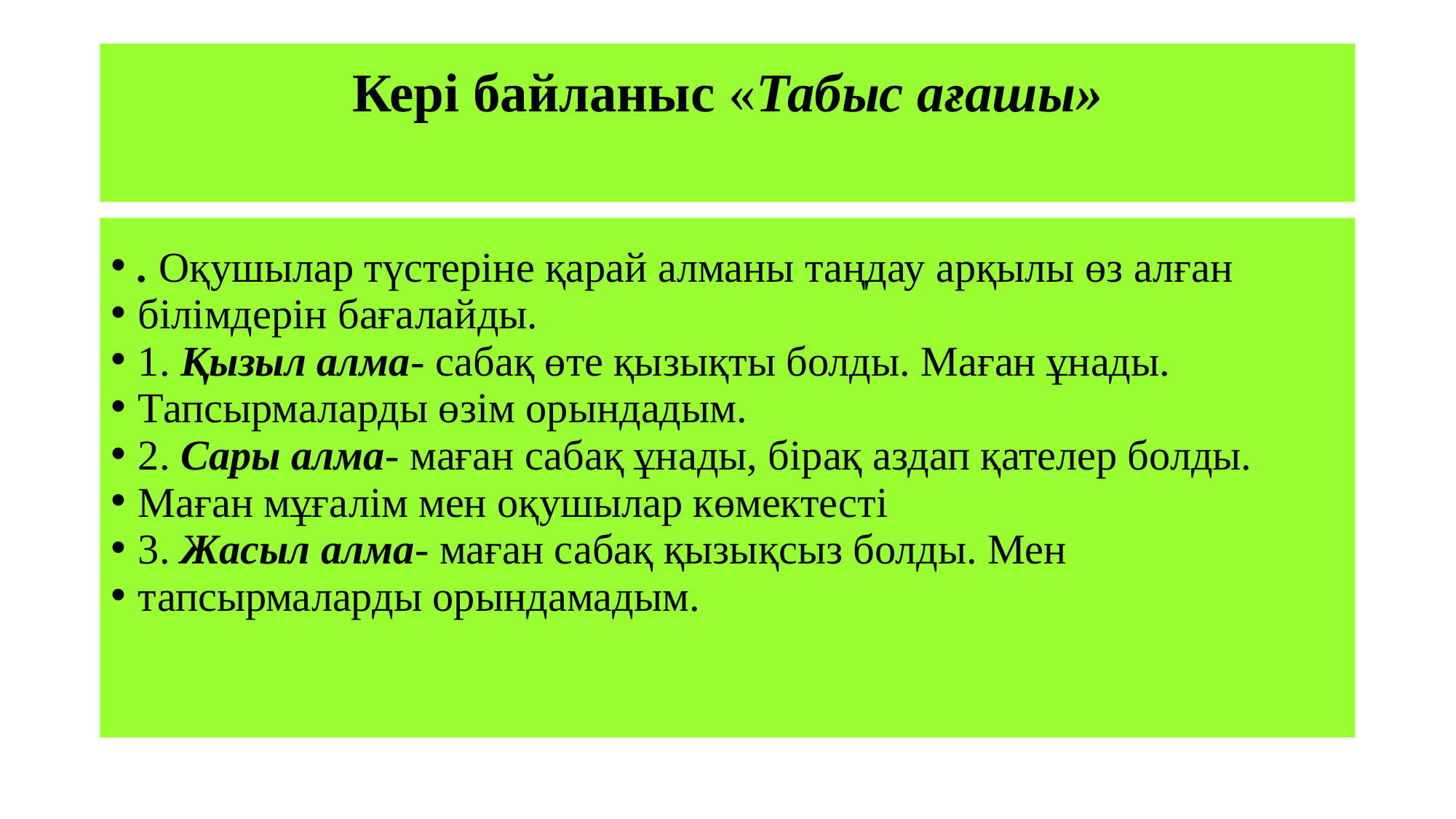

# Кері байланыс «Табыс ағашы»

. Оқушылар түстеріне қарай алманы таңдау арқылы өз алған
білімдерін бағалайды.
1. Қызыл алма- сабақ өте қызықты болды. Маған ұнады.
Тапсырмаларды өзім орындадым.
2. Сары алма- маған сабақ ұнады, бірақ аздап қателер болды.
Маған мұғалім мен оқушылар көмектесті
3. Жасыл алма- маған сабақ қызықсыз болды. Мен
тапсырмаларды орындамадым.